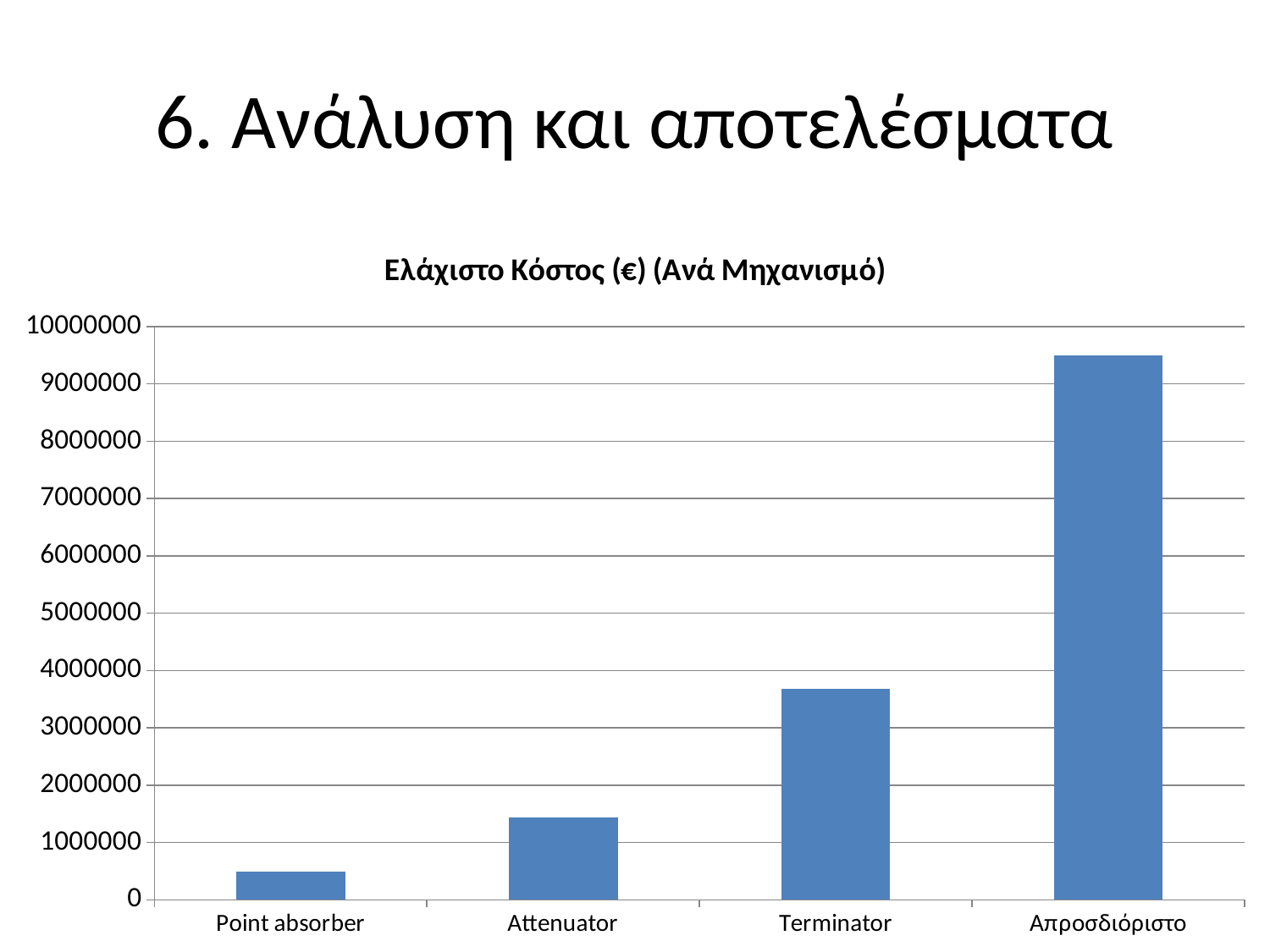

# 6. Ανάλυση και αποτελέσματα

### Chart: Ελάχιστο Κόστος (€) (Ανά Μηχανισμό)

| Category | Κόστος (€) (Ανά μηχανισμό) |
|---|---|
| Point absorber | 488372.494 |
| Attenuator | 1440000.0 |
| Terminator | 3672000.0 |
| Απροσδιόριστο | 9500000.0 |